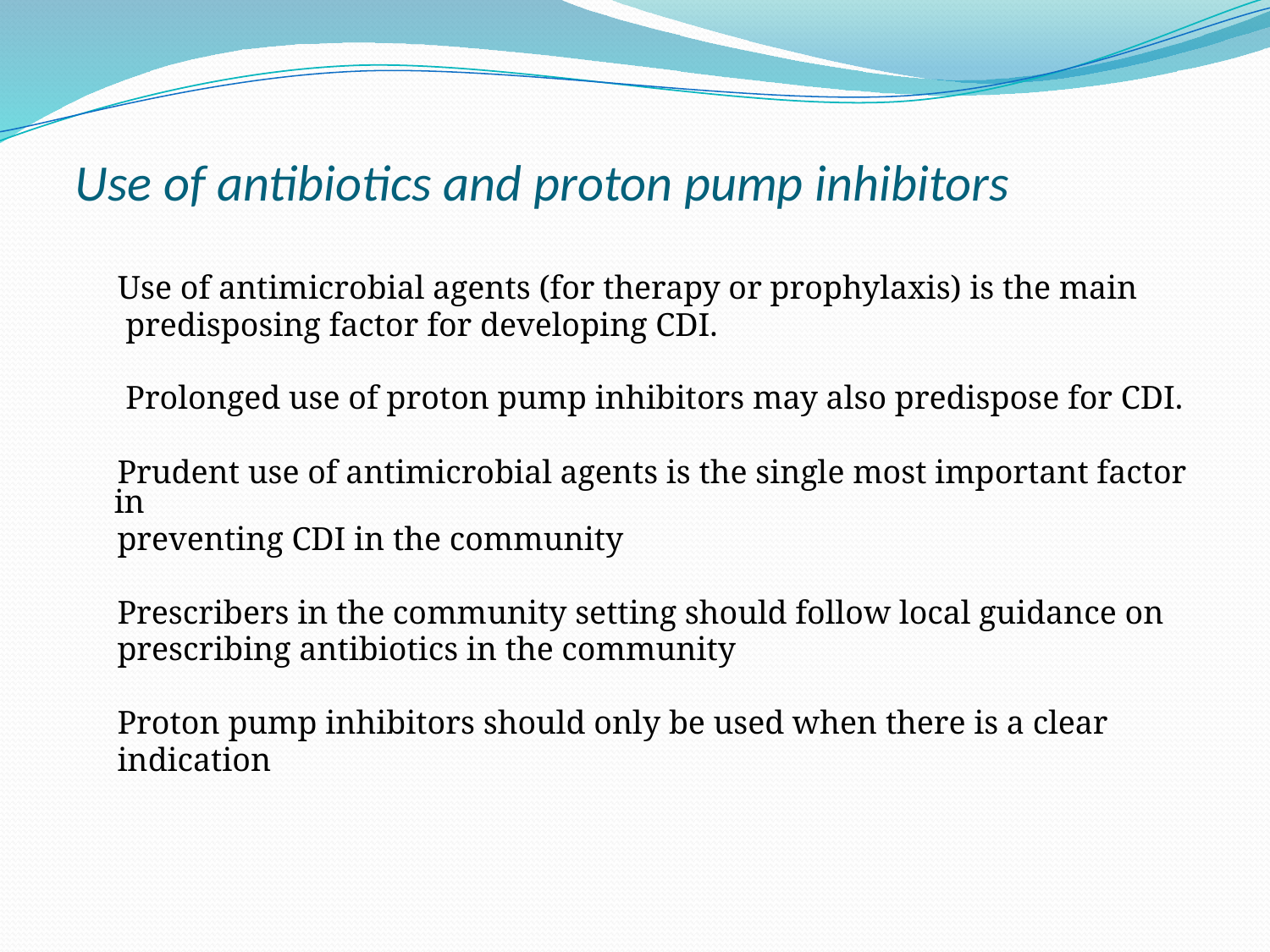

# Use of antibiotics and proton pump inhibitors
      Use of antimicrobial agents (for therapy or prophylaxis) is the main
      predisposing factor for developing CDI.

      Prolonged use of proton pump inhibitors may also predispose for CDI.

     Prudent use of antimicrobial agents is the single most important factor in
     preventing CDI in the community

     Prescribers in the community setting should follow local guidance on
     prescribing antibiotics in the community

     Proton pump inhibitors should only be used when there is a clear
     indication